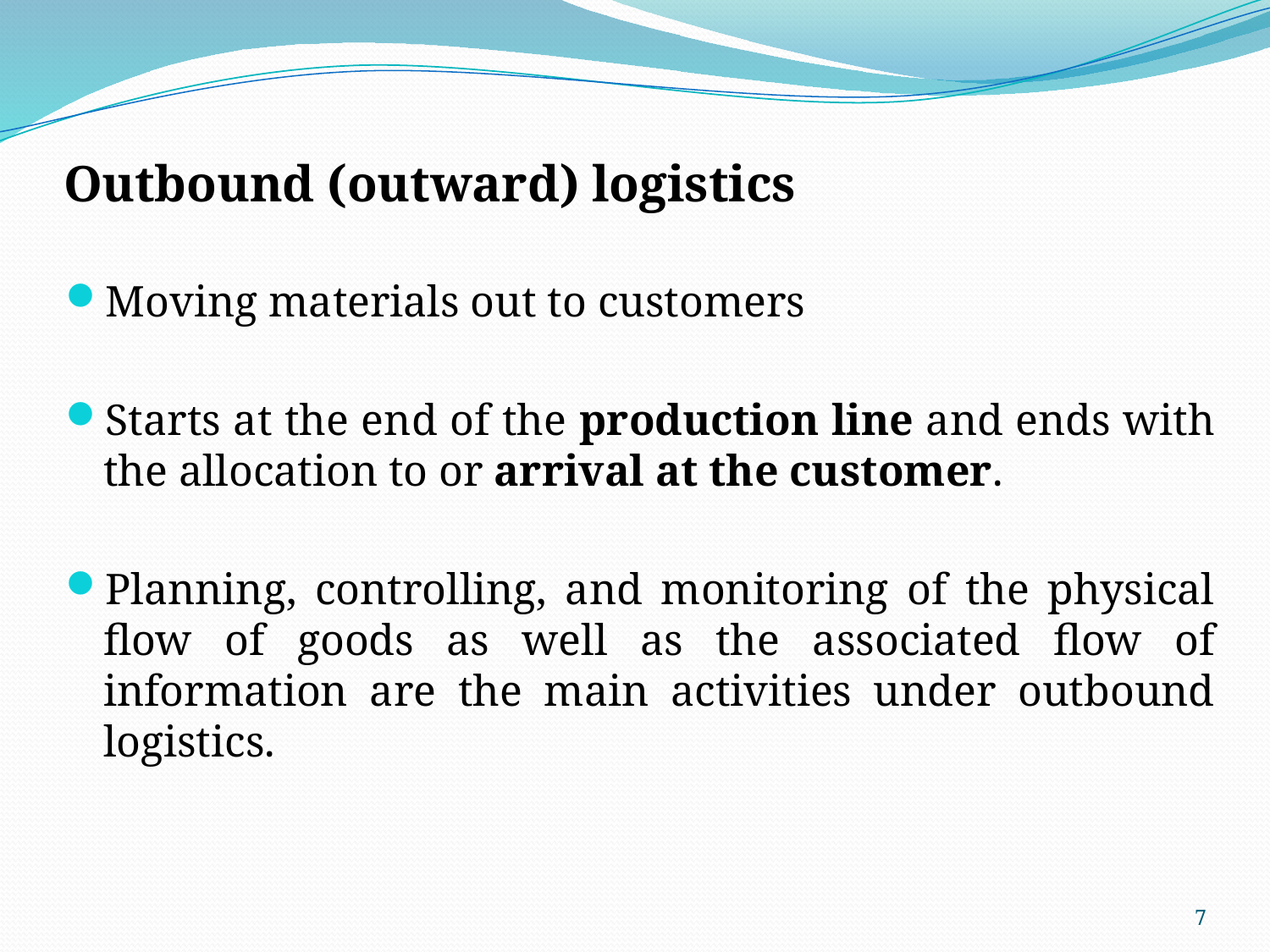

# Outbound (outward) logistics
Moving materials out to customers

Starts at the end of the production line and ends with the allocation to or arrival at the customer.

Planning, controlling, and monitoring of the physical flow of goods as well as the associated flow of information are the main activities under outbound logistics.
7